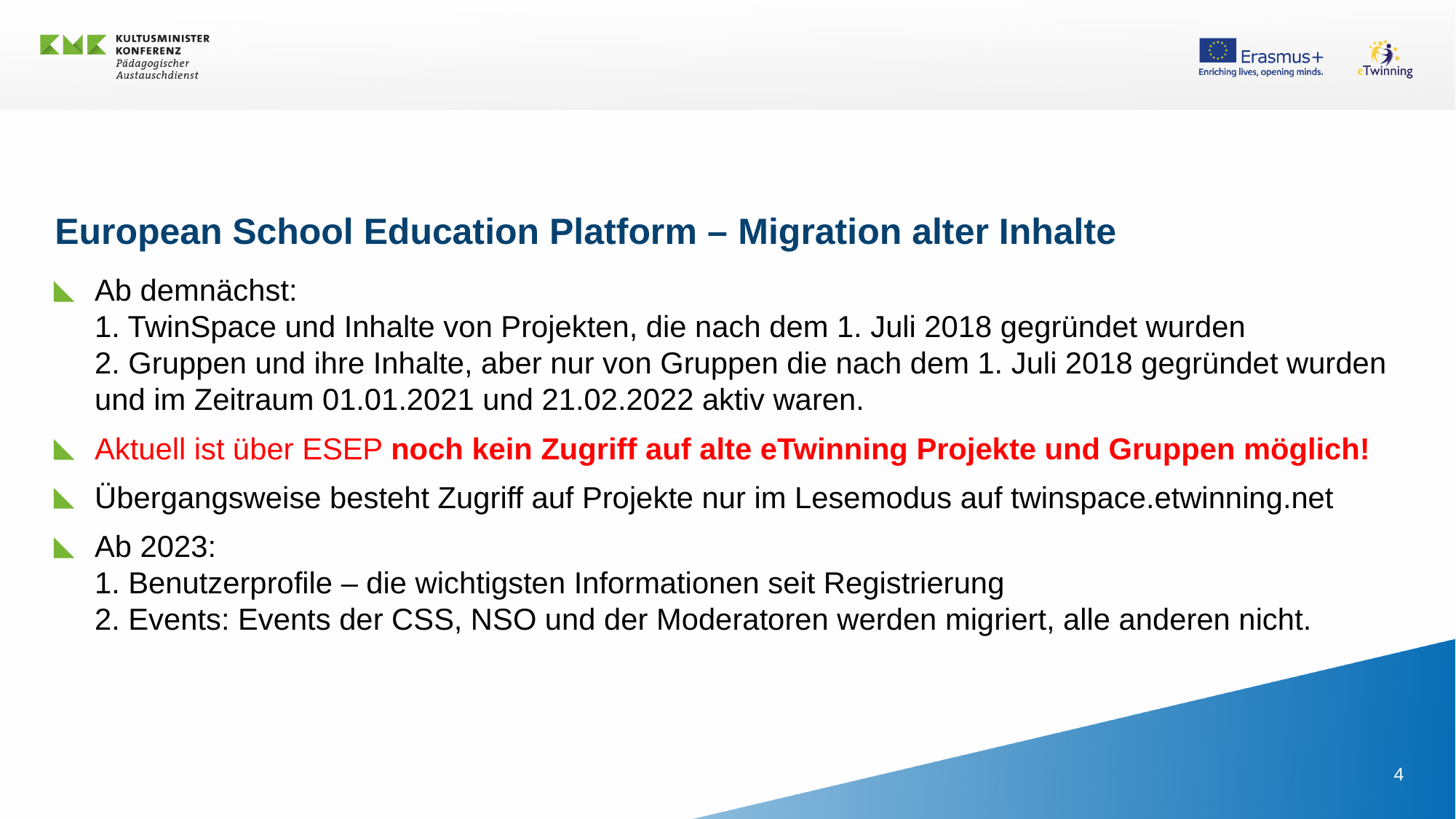

European School Education Platform – Migration alter Inhalte
Ab demnächst:
1. TwinSpace und Inhalte von Projekten, die nach dem 1. Juli 2018 gegründet wurden
2. Gruppen und ihre Inhalte, aber nur von Gruppen die nach dem 1. Juli 2018 gegründet wurden und im Zeitraum 01.01.2021 und 21.02.2022 aktiv waren.
Aktuell ist über ESEP noch kein Zugriff auf alte eTwinning Projekte und Gruppen möglich!
Übergangsweise besteht Zugriff auf Projekte nur im Lesemodus auf twinspace.etwinning.net
Ab 2023:
1. Benutzerprofile – die wichtigsten Informationen seit Registrierung
2. Events: Events der CSS, NSO und der Moderatoren werden migriert, alle anderen nicht.